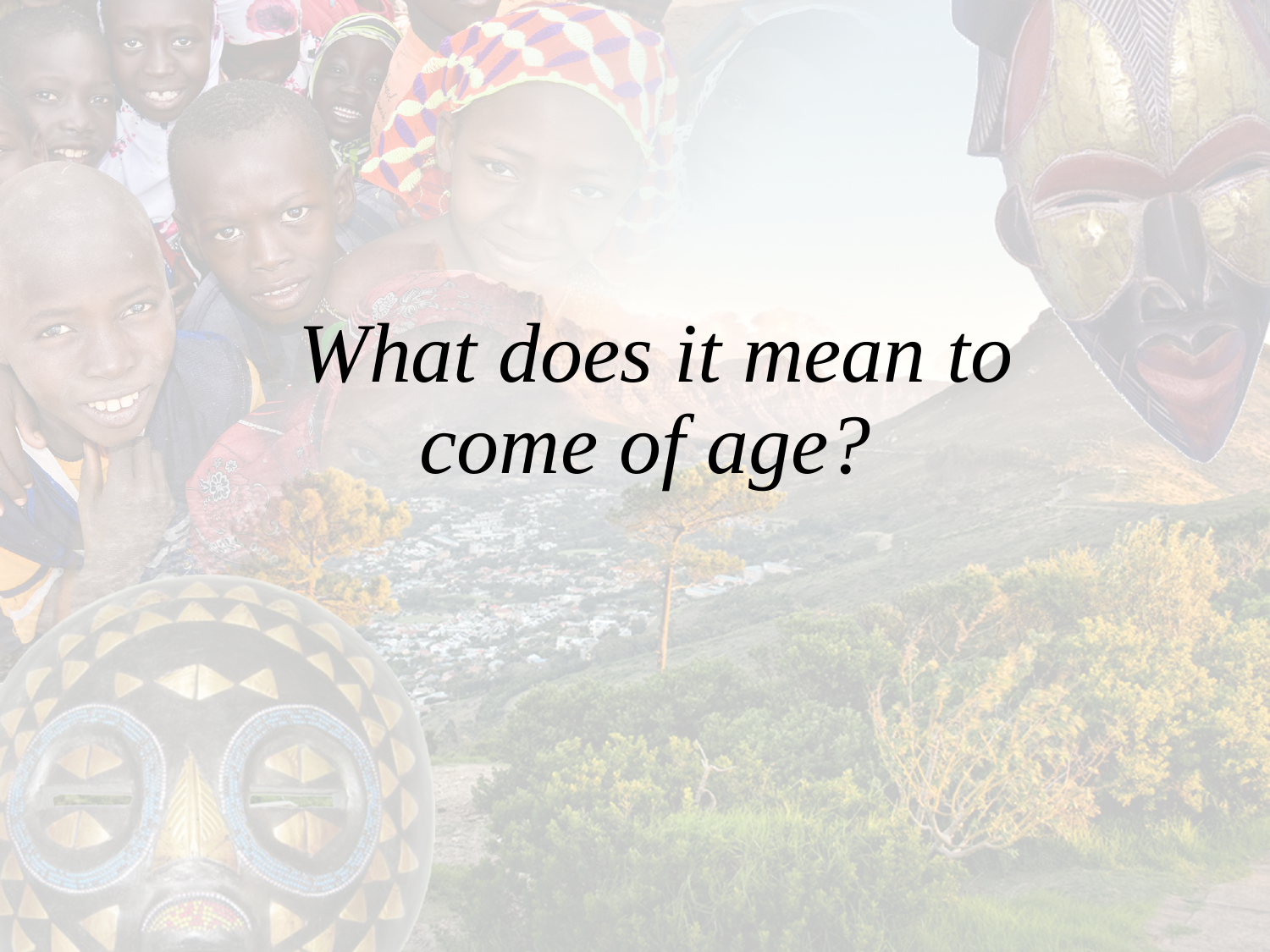

# What does it mean to come of age?